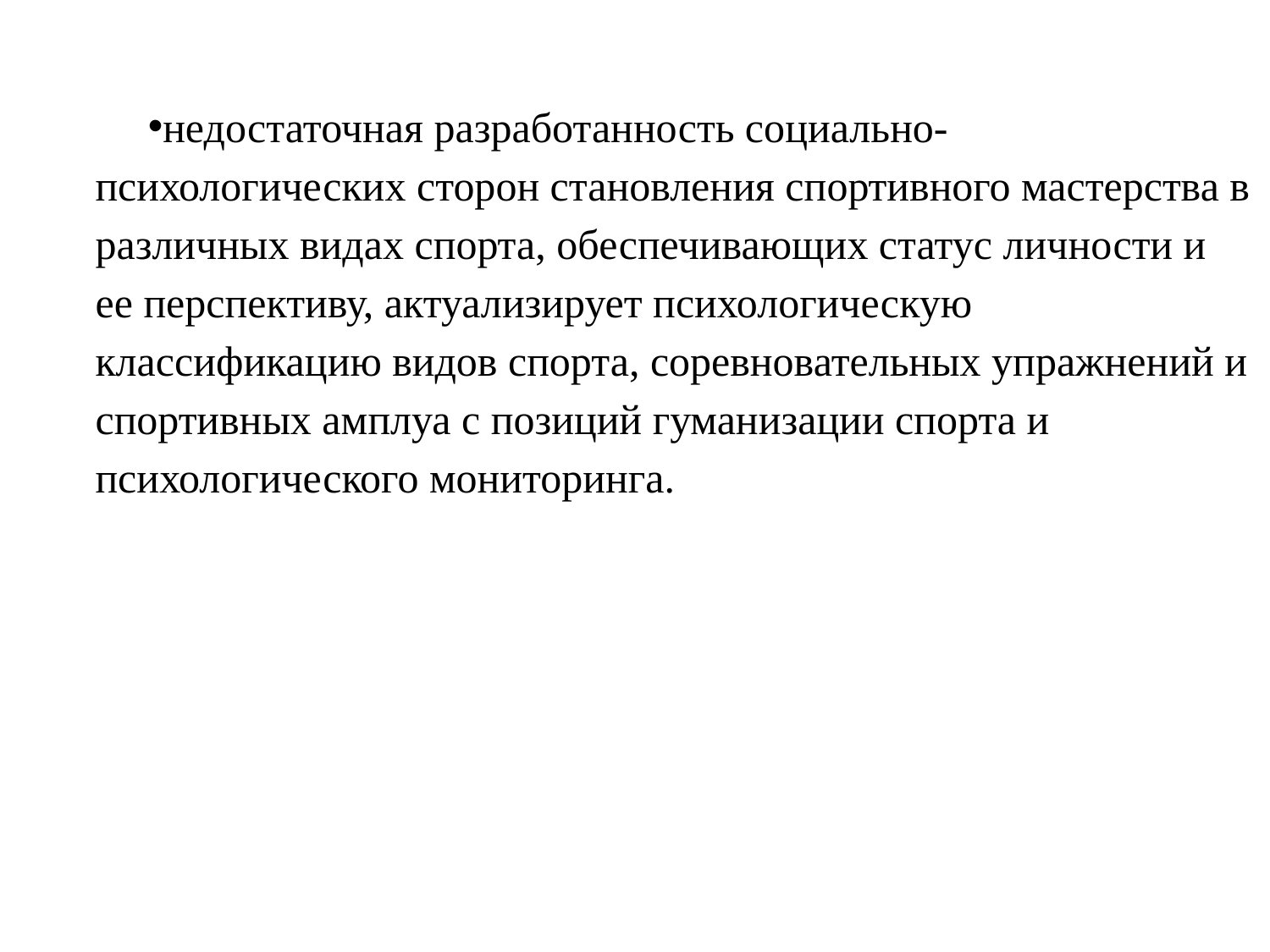

недостаточная разработанность социально-психологических сторон становления спортивного мастерства в различных видах спорта, обеспечивающих статус личности и ее перспективу, актуализирует психологическую классификацию видов спорта, соревновательных упражнений и спортивных амплуа с позиций гуманизации спорта и психологического мониторинга.